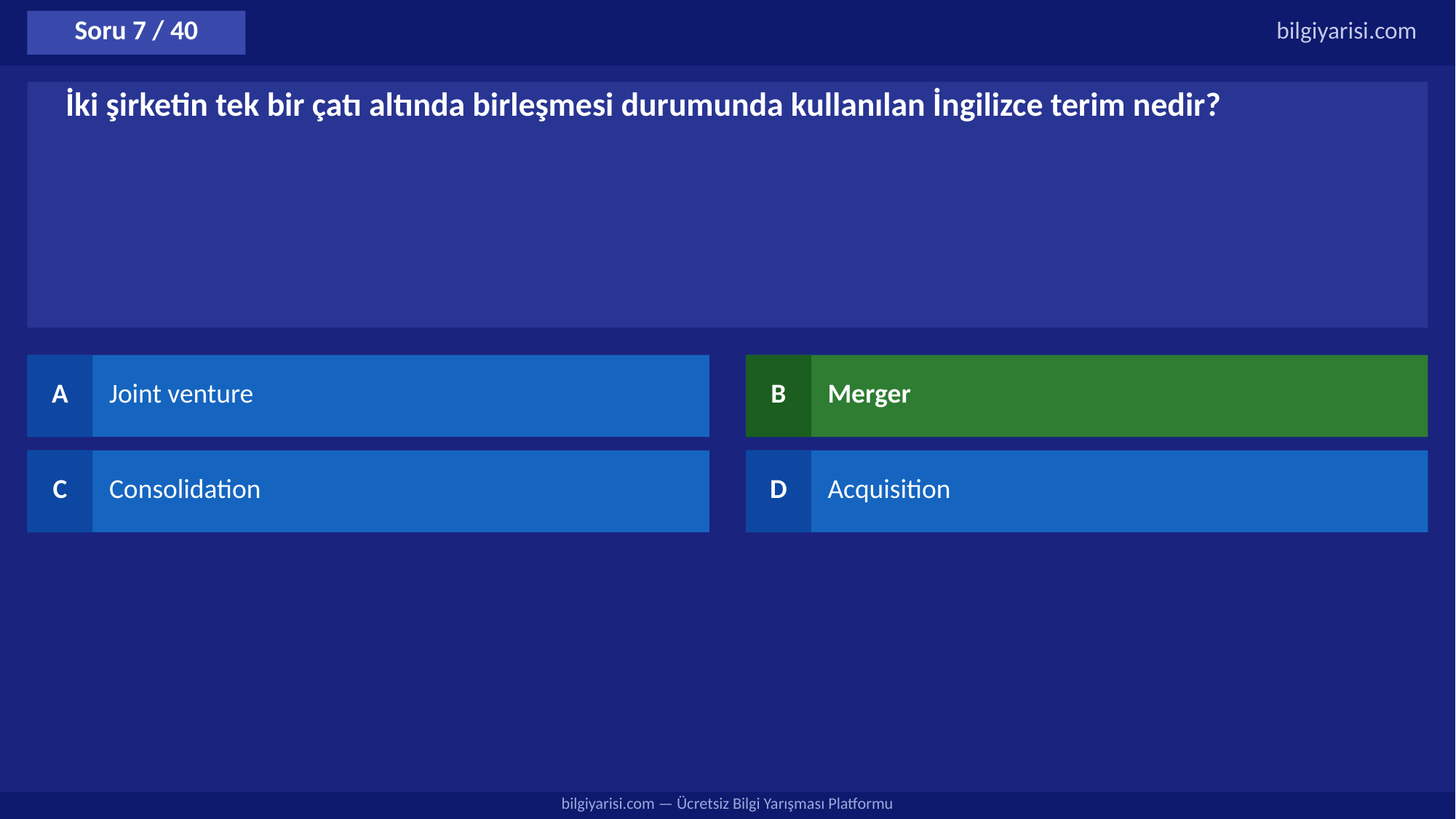

Soru 7 / 40
bilgiyarisi.com

İki şirketin tek bir çatı altında birleşmesi durumunda kullanılan İngilizce terim nedir?

A
Joint venture

B
Merger

C
Consolidation

D
Acquisition
bilgiyarisi.com — Ücretsiz Bilgi Yarışması Platformu